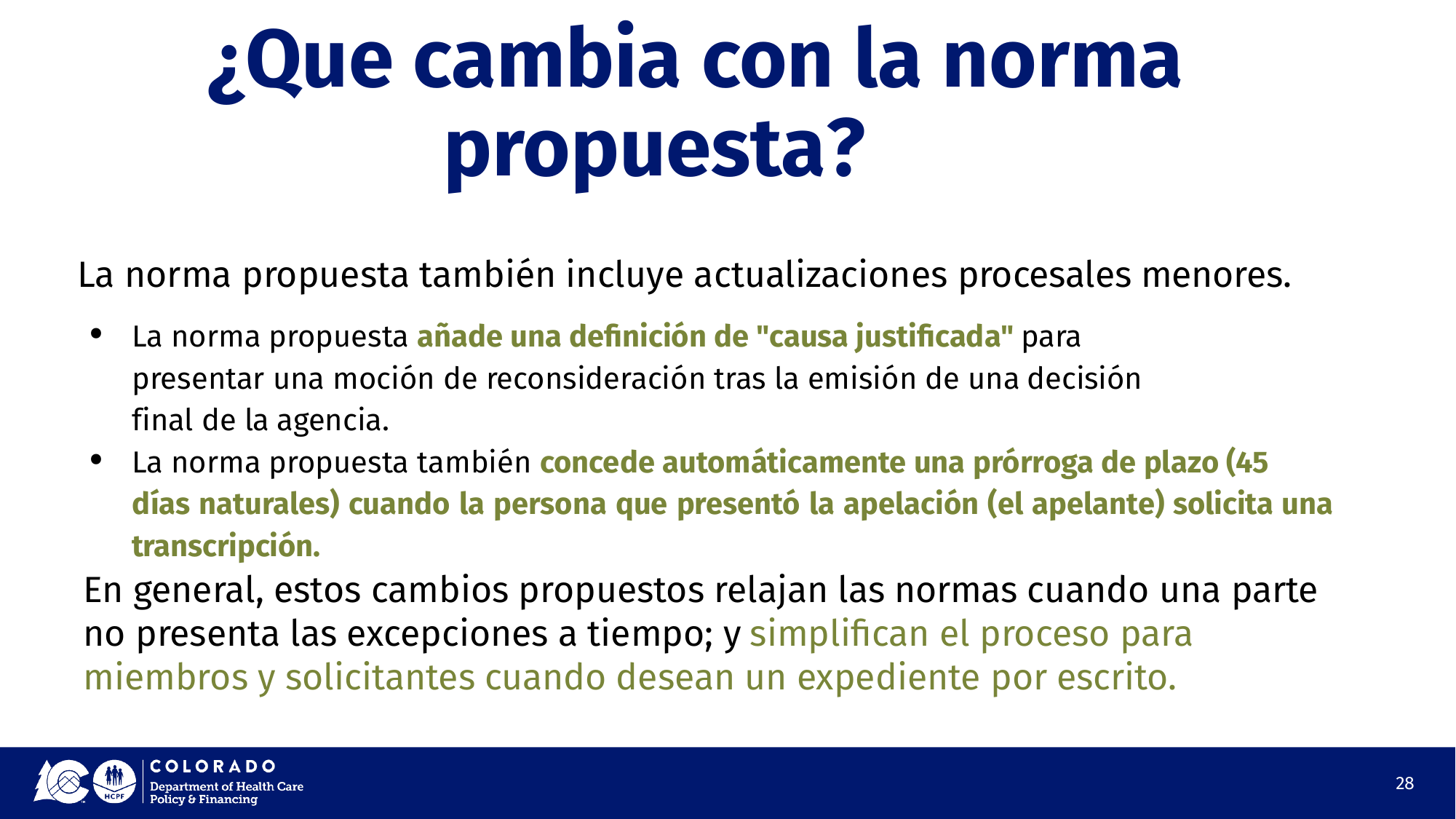

# ¿Que cambia con la norma propuesta?
La norma propuesta también incluye actualizaciones procesales menores.
La norma propuesta añade una definición de "causa justificada" para presentar una moción de reconsideración tras la emisión de una decisión final de la agencia.
La norma propuesta también concede automáticamente una prórroga de plazo (45 	días naturales) cuando la persona que presentó la apelación (el apelante) solicita una transcripción.
En general, estos cambios propuestos relajan las normas cuando una parte no presenta las excepciones a tiempo; y simplifican el proceso para miembros y solicitantes cuando desean un expediente por escrito.

28